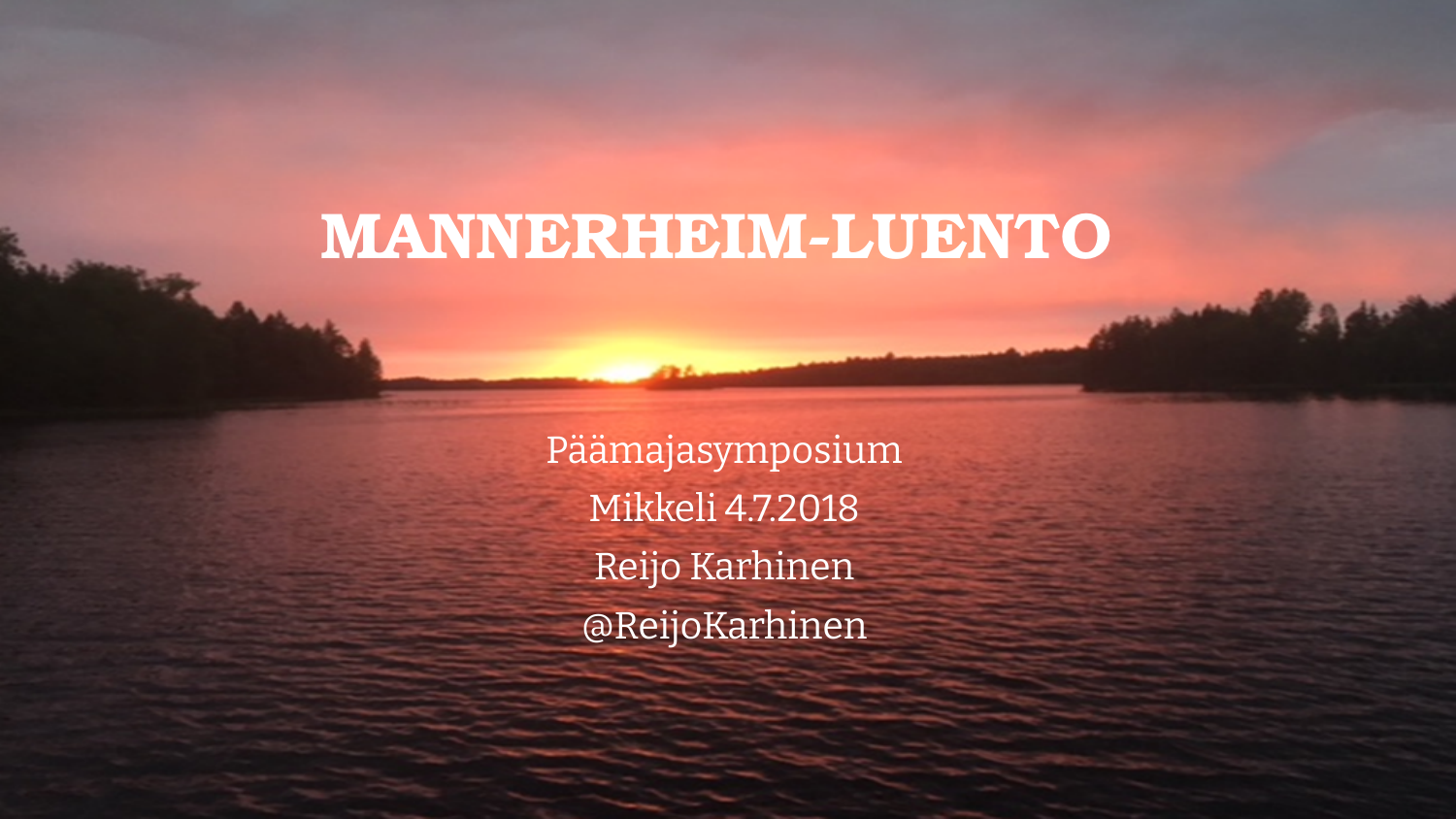

# Mannerheim-luento
Päämajasymposium
Mikkeli 4.7.2018
Reijo Karhinen
@ReijoKarhinen